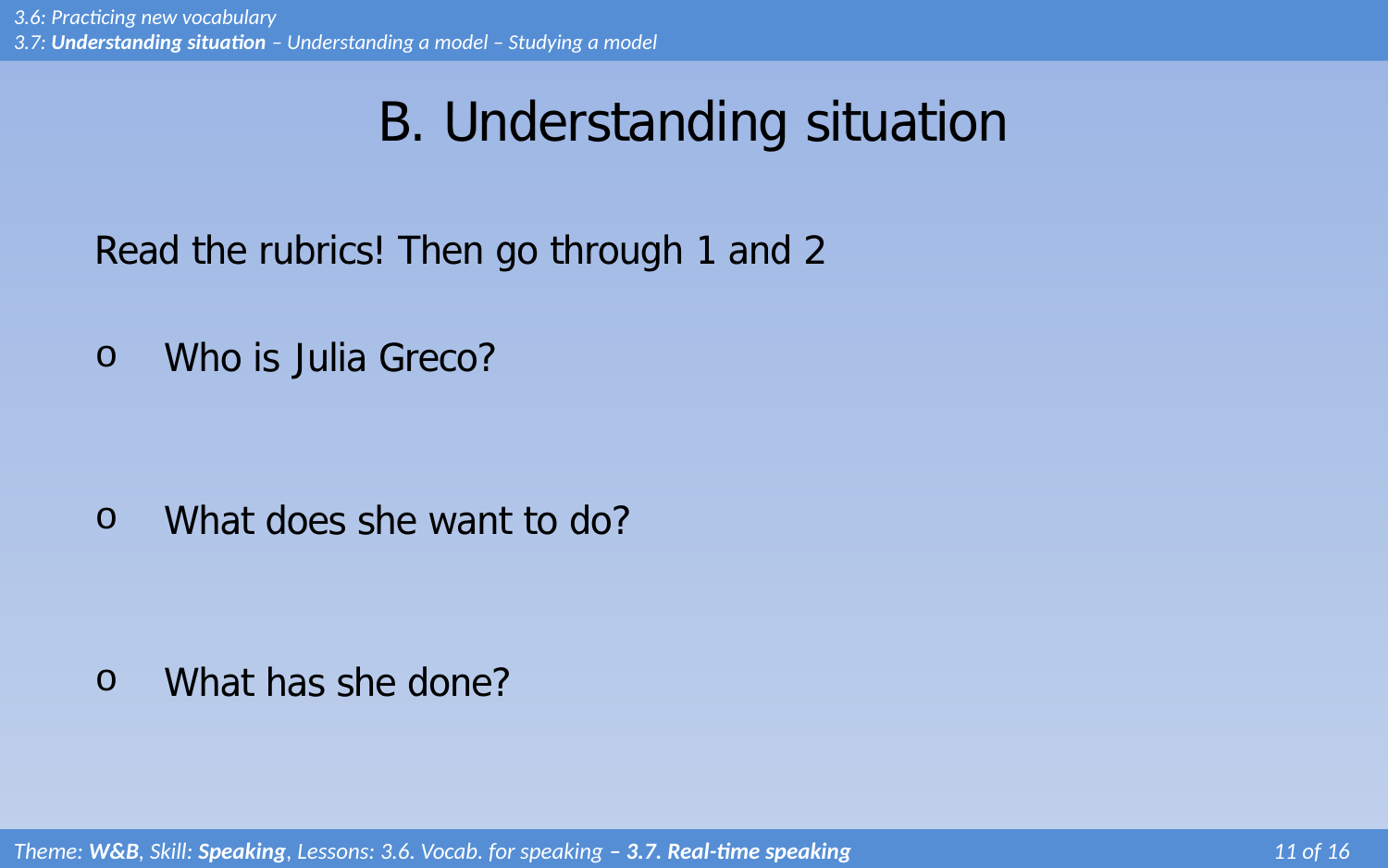

# B. Understanding situation
3.6: Practicing new vocabulary
3.7: Understanding situation – Understanding a model – Studying a model
Read the rubrics! Then go through 1 and 2

Who is Julia Greco?

What does she want to do?

What has she done?

Theme: W&B, Skill: Speaking, Lessons: 3.6. Vocab. for speaking – 3.7. Real-time speaking			  11 of 16